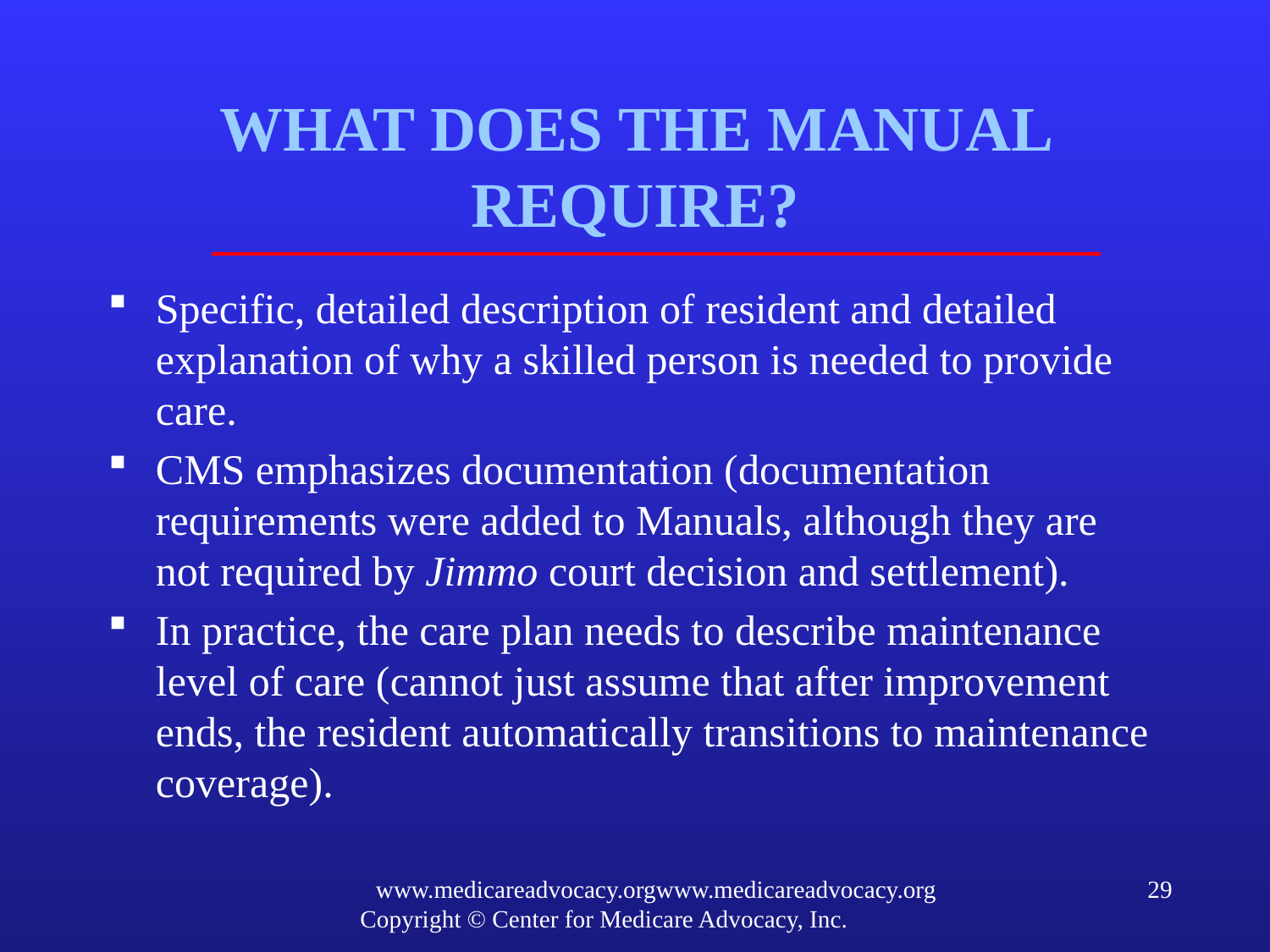

# WHAT DOES THE MANUAL REQUIRE?
Specific, detailed description of resident and detailed explanation of why a skilled person is needed to provide care.
CMS emphasizes documentation (documentation requirements were added to Manuals, although they are not required by Jimmo court decision and settlement).
In practice, the care plan needs to describe maintenance level of care (cannot just assume that after improvement ends, the resident automatically transitions to maintenance coverage).
www.medicareadvocacy.orgwww.medicareadvocacy.org
Copyright © Center for Medicare Advocacy, Inc.
29